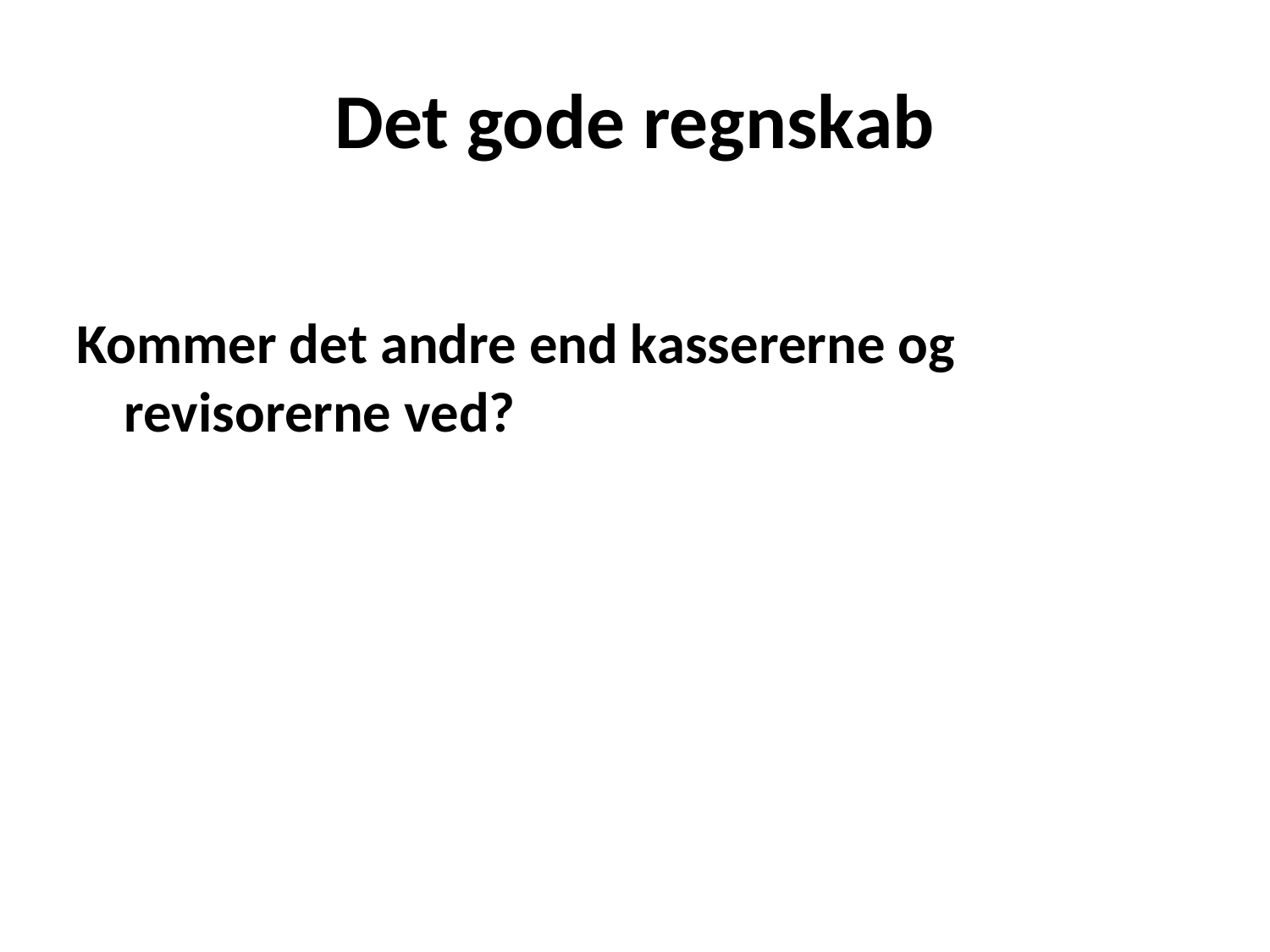

# Det gode regnskab

Kommer det andre end kassererne og revisorerne ved?